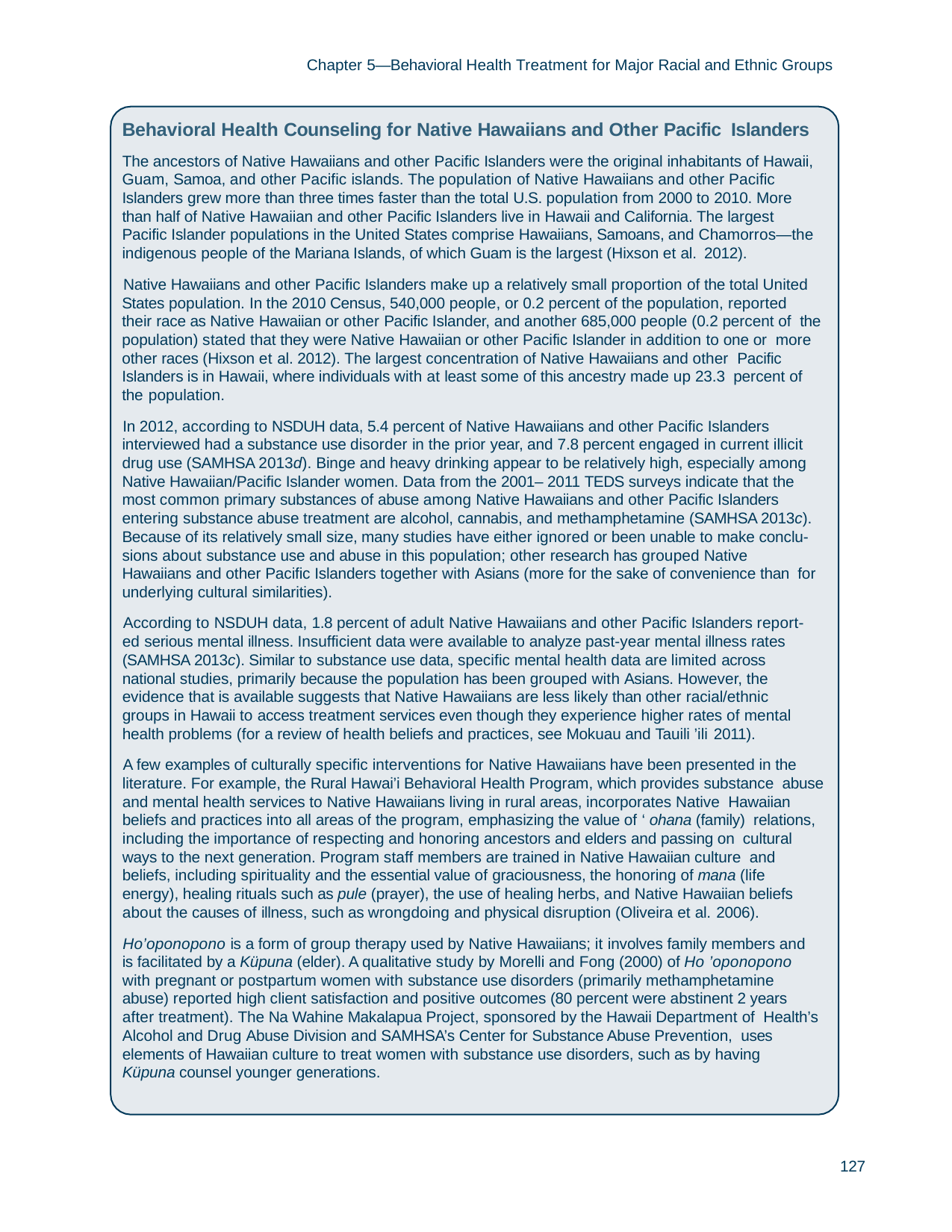

Chapter 5—Behavioral Health Treatment for Major Racial and Ethnic Groups

Behavioral Health Counseling for Native Hawaiians and Other Pacific Islanders
The ancestors of Native Hawaiians and other Pacific Islanders were the original inhabitants of Hawaii,  Guam, Samoa, and other Pacific islands. The population of Native Hawaiians and other Pacific  Islanders grew more than three times faster than the total U.S. population from 2000 to 2010. More  than half of Native Hawaiian and other Pacific Islanders live in Hawaii and California. The largest  Pacific Islander populations in the United States comprise Hawaiians, Samoans, and Chamorros—the  indigenous people of the Mariana Islands, of which Guam is the largest (Hixson et al. 2012).
Native Hawaiians and other Pacific Islanders make up a relatively small proportion of the total United  States population. In the 2010 Census, 540,000 people, or 0.2 percent of the population, reported  their race as Native Hawaiian or other Pacific Islander, and another 685,000 people (0.2 percent of  the population) stated that they were Native Hawaiian or other Pacific Islander in addition to one or  more other races (Hixson et al. 2012). The largest concentration of Native Hawaiians and other  Pacific Islanders is in Hawaii, where individuals with at least some of this ancestry made up 23.3  percent of the population.
In 2012, according to NSDUH data, 5.4 percent of Native Hawaiians and other Pacific Islanders  interviewed had a substance use disorder in the prior year, and 7.8 percent engaged in current illicit  drug use (SAMHSA 2013d). Binge and heavy drinking appear to be relatively high, especially among  Native Hawaiian/Pacific Islander women. Data from the 2001– 2011 TEDS surveys indicate that the  most common primary substances of abuse among Native Hawaiians and other Pacific Islanders  entering substance abuse treatment are alcohol, cannabis, and methamphetamine (SAMHSA 2013c).  Because of its relatively small size, many studies have either ignored or been unable to make conclu-  sions about substance use and abuse in this population; other research has grouped Native  Hawaiians and other Pacific Islanders together with Asians (more for the sake of convenience than  for underlying cultural similarities).
According to NSDUH data, 1.8 percent of adult Native Hawaiians and other Pacific Islanders report-  ed serious mental illness. Insufficient data were available to analyze past-year mental illness rates  (SAMHSA 2013c). Similar to substance use data, specific mental health data are limited across  national studies, primarily because the population has been grouped with Asians. However, the  evidence that is available suggests that Native Hawaiians are less likely than other racial/ethnic  groups in Hawaii to access treatment services even though they experience higher rates of mental  health problems (for a review of health beliefs and practices, see Mokuau and Tauili ’ili 2011).
A few examples of culturally specific interventions for Native Hawaiians have been presented in the  literature. For example, the Rural Hawai’i Behavioral Health Program, which provides substance  abuse and mental health services to Native Hawaiians living in rural areas, incorporates Native  Hawaiian beliefs and practices into all areas of the program, emphasizing the value of ‘ ohana (family)  relations, including the importance of respecting and honoring ancestors and elders and passing on  cultural ways to the next generation. Program staff members are trained in Native Hawaiian culture  and beliefs, including spirituality and the essential value of graciousness, the honoring of mana (life  energy), healing rituals such as pule (prayer), the use of healing herbs, and Native Hawaiian beliefs  about the causes of illness, such as wrongdoing and physical disruption (Oliveira et al. 2006).
Ho’oponopono is a form of group therapy used by Native Hawaiians; it involves family members and  is facilitated by a Küpuna (elder). A qualitative study by Morelli and Fong (2000) of Ho ’oponopono  with pregnant or postpartum women with substance use disorders (primarily methamphetamine  abuse) reported high client satisfaction and positive outcomes (80 percent were abstinent 2 years  after treatment). The Na Wahine Makalapua Project, sponsored by the Hawaii Department of  Health’s Alcohol and Drug Abuse Division and SAMHSA’s Center for Substance Abuse Prevention,  uses elements of Hawaiian culture to treat women with substance use disorders, such as by having  Küpuna counsel younger generations.

127